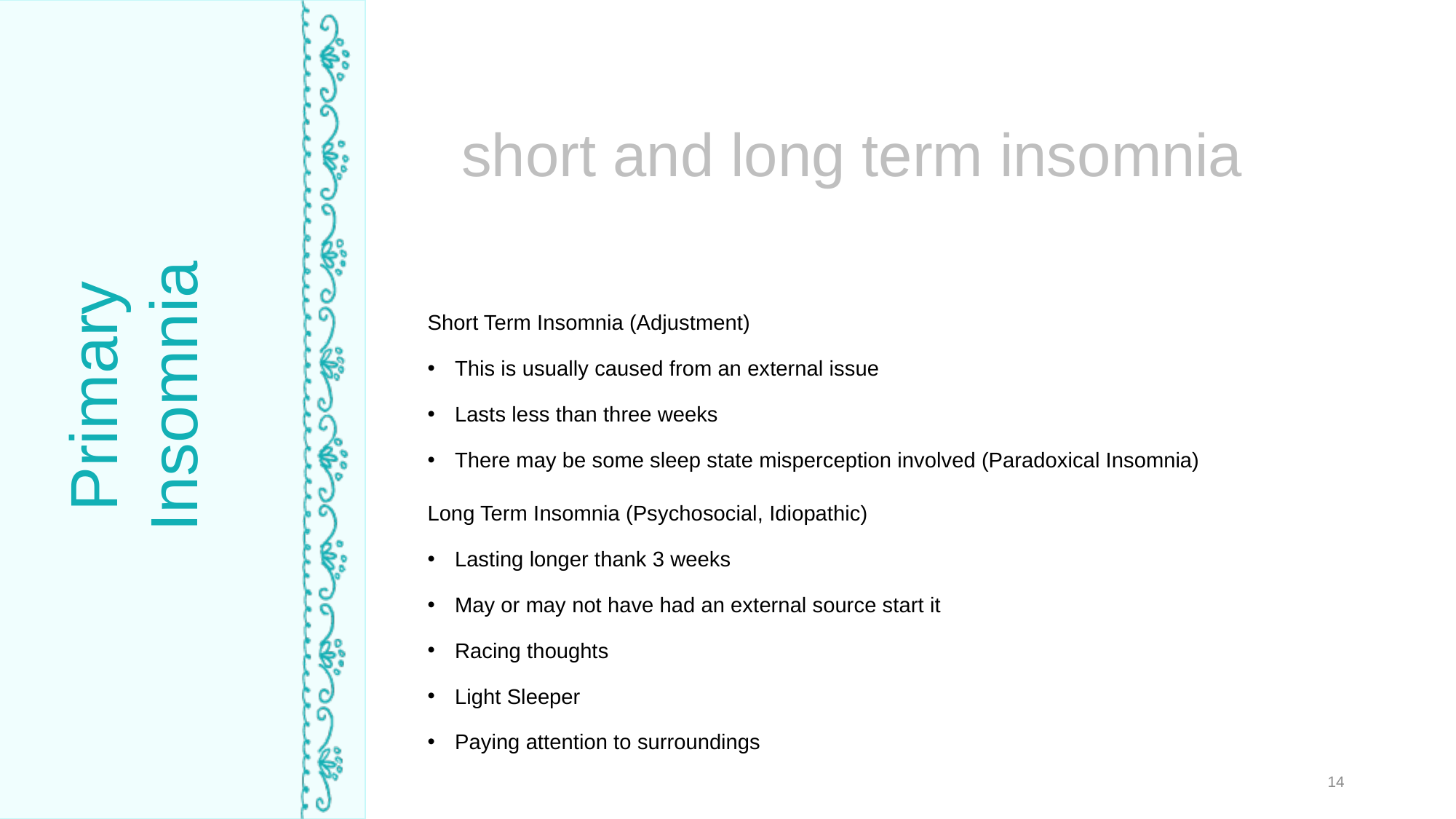

short and long term insomnia
Short Term Insomnia (Adjustment)
This is usually caused from an external issue
Lasts less than three weeks
There may be some sleep state misperception involved (Paradoxical Insomnia)
Long Term Insomnia (Psychosocial, Idiopathic)
Lasting longer thank 3 weeks
May or may not have had an external source start it
Racing thoughts
Light Sleeper
Paying attention to surroundings
Primary Insomnia
TIME ASLEEP
14